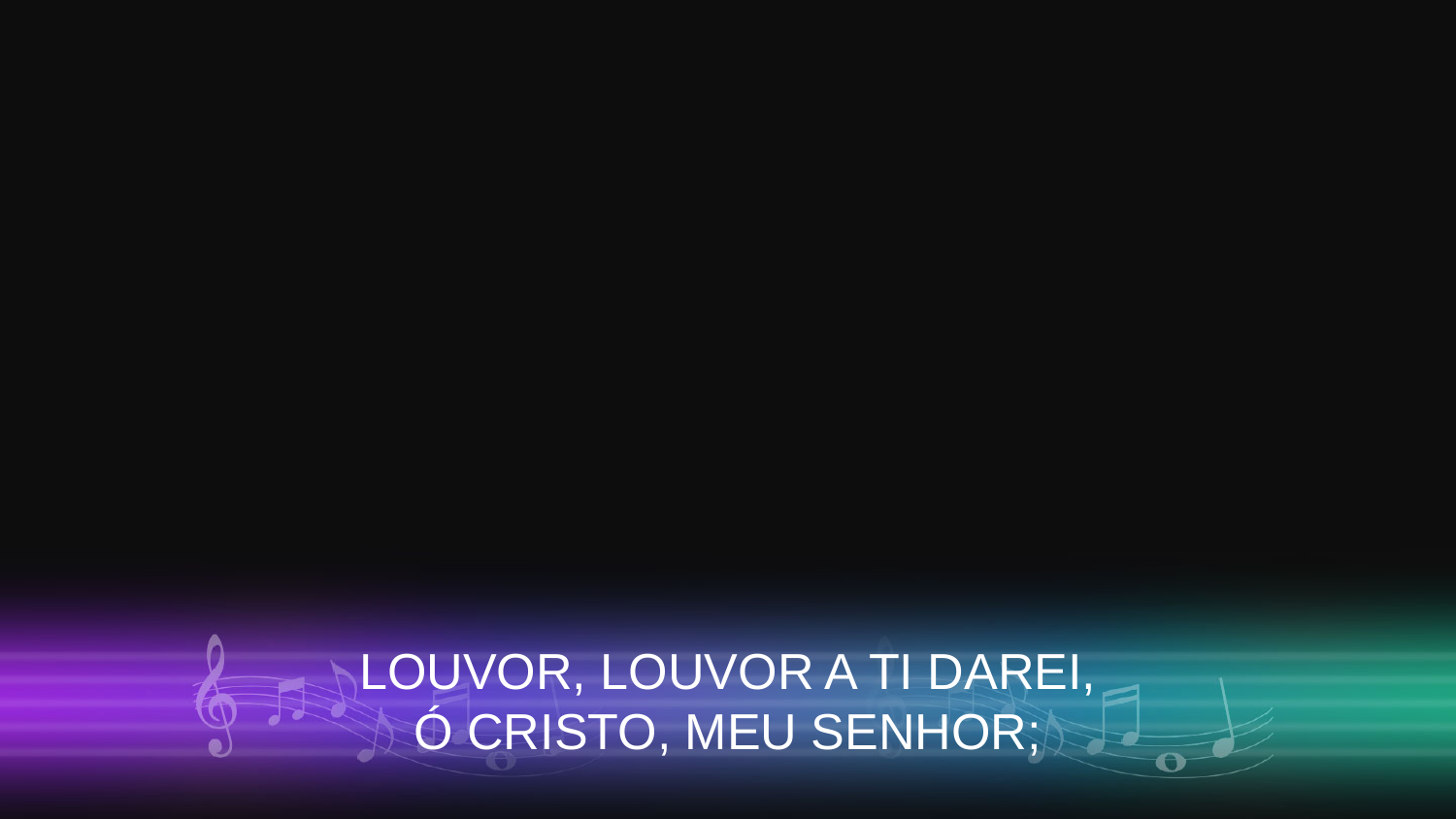

LOUVOR, LOUVOR A TI DAREI,
Ó CRISTO, MEU SENHOR;